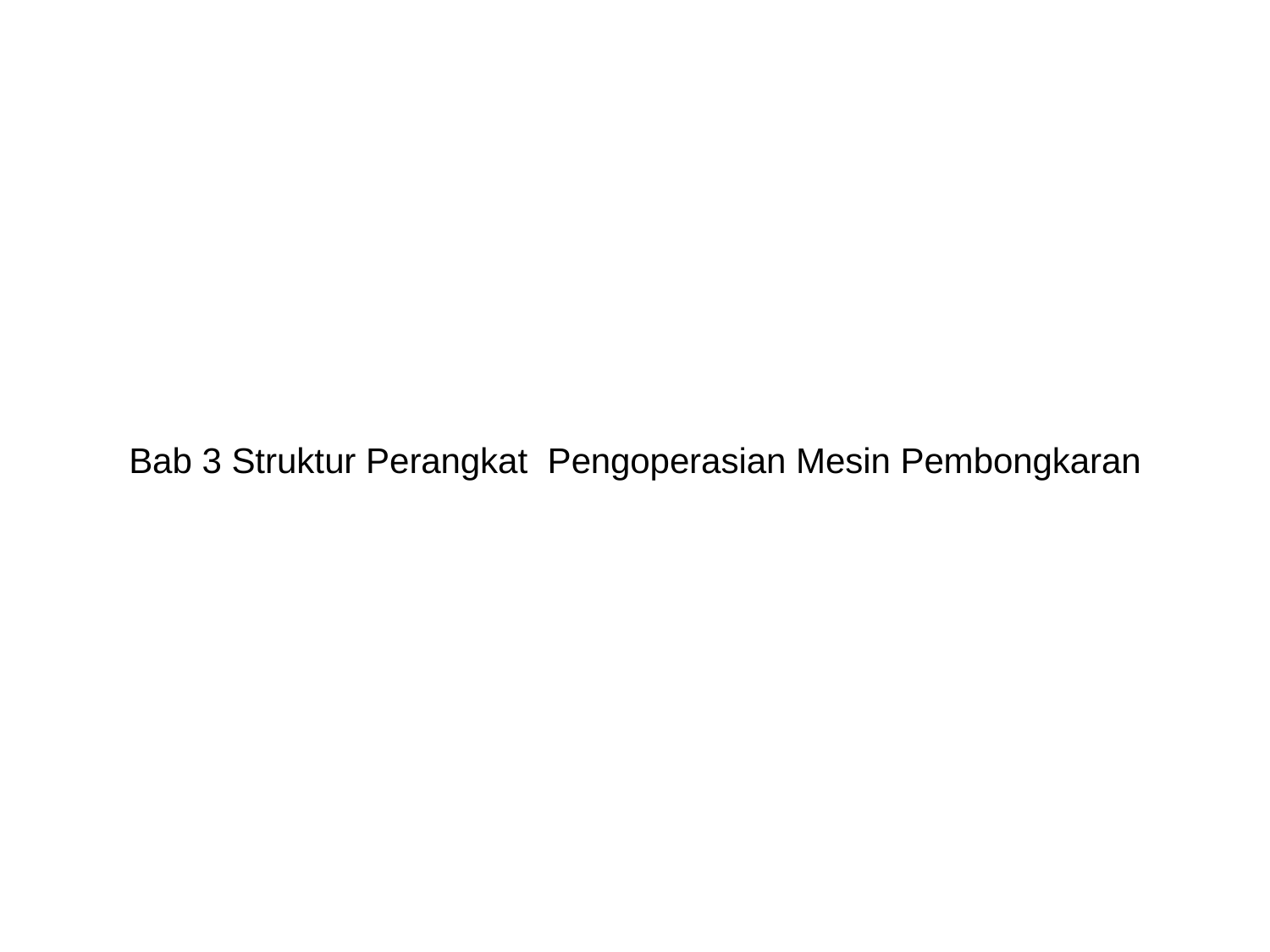

# Bab 3 Struktur Perangkat  Pengoperasian Mesin Pembongkaran